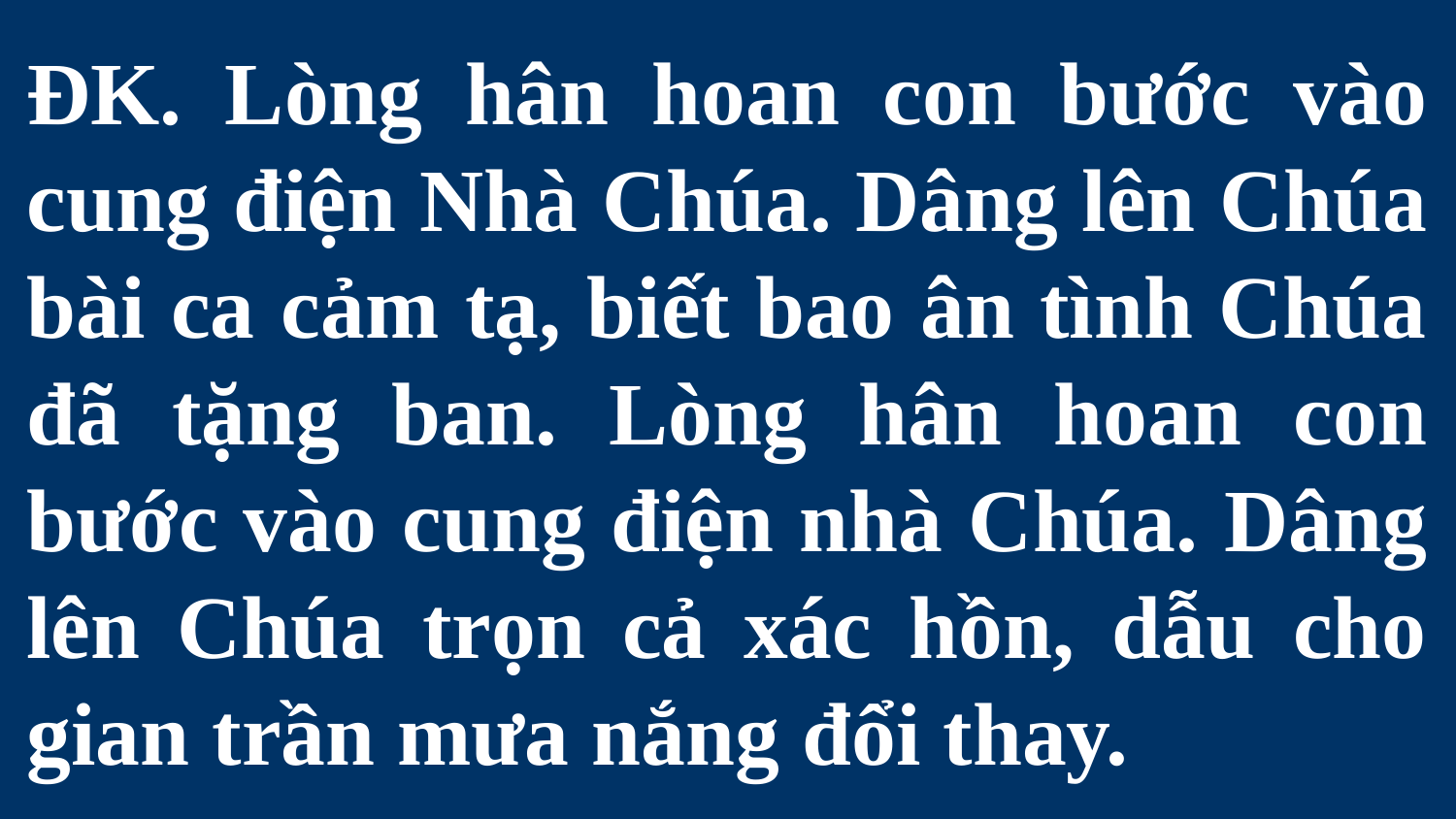

# ĐK. Lòng hân hoan con bước vào cung điện Nhà Chúa. Dâng lên Chúa bài ca cảm tạ, biết bao ân tình Chúa đã tặng ban. Lòng hân hoan con bước vào cung điện nhà Chúa. Dâng lên Chúa trọn cả xác hồn, dẫu cho gian trần mưa nắng đổi thay.